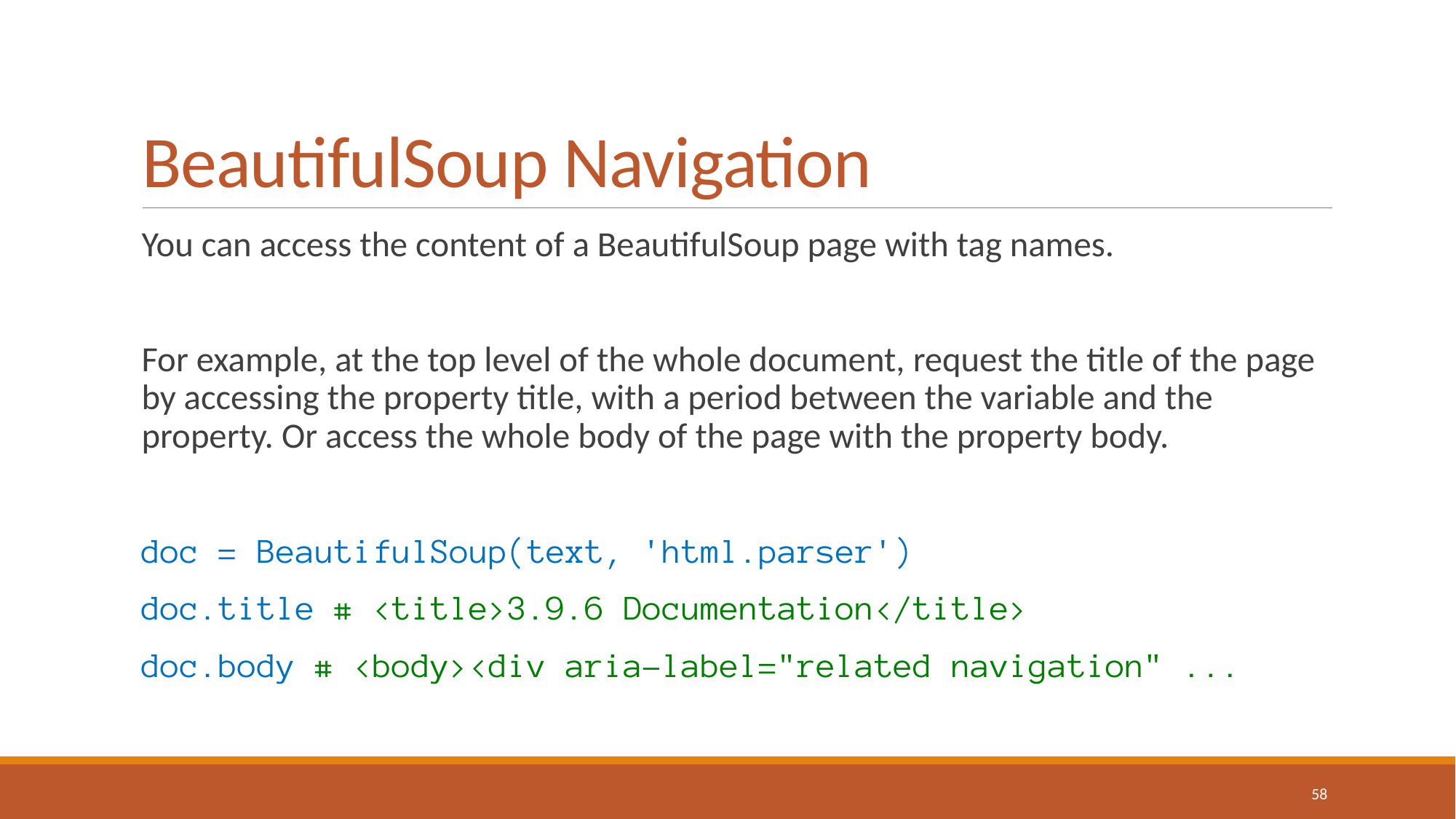

# BeautifulSoup Navigation
You can access the content of a BeautifulSoup page with tag names.

For example, at the top level of the whole document, request the title of the page by accessing the property title, with a period between the variable and the property. Or access the whole body of the page with the property body.

doc = BeautifulSoup(text, 'html.parser')
doc.title # <title>3.9.6 Documentation</title>
doc.body # <body><div aria-label="related navigation" ...

58